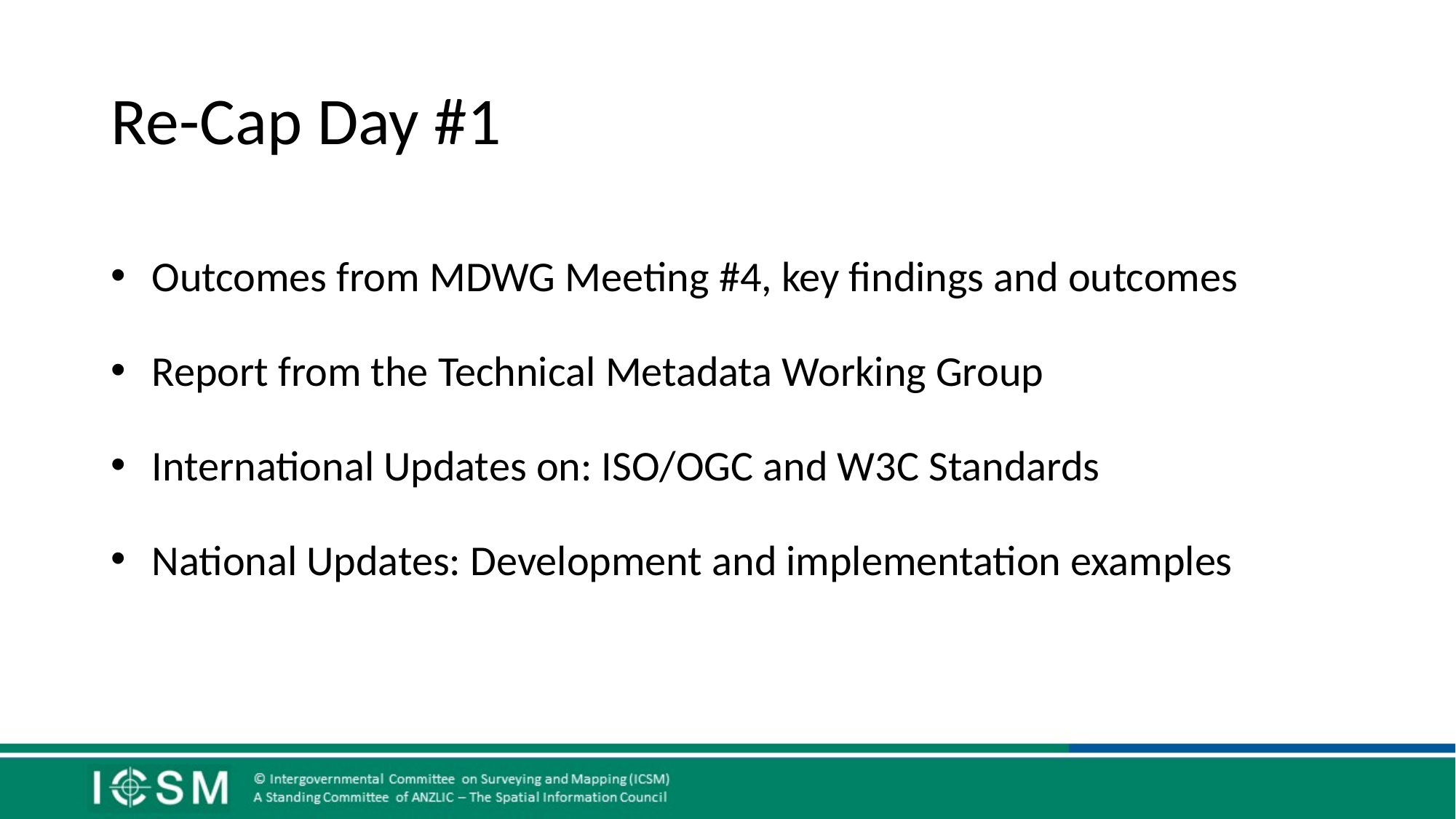

# Re-Cap Day #1
Outcomes from MDWG Meeting #4, key findings and outcomes
Report from the Technical Metadata Working Group
International Updates on: ISO/OGC and W3C Standards
National Updates: Development and implementation examples